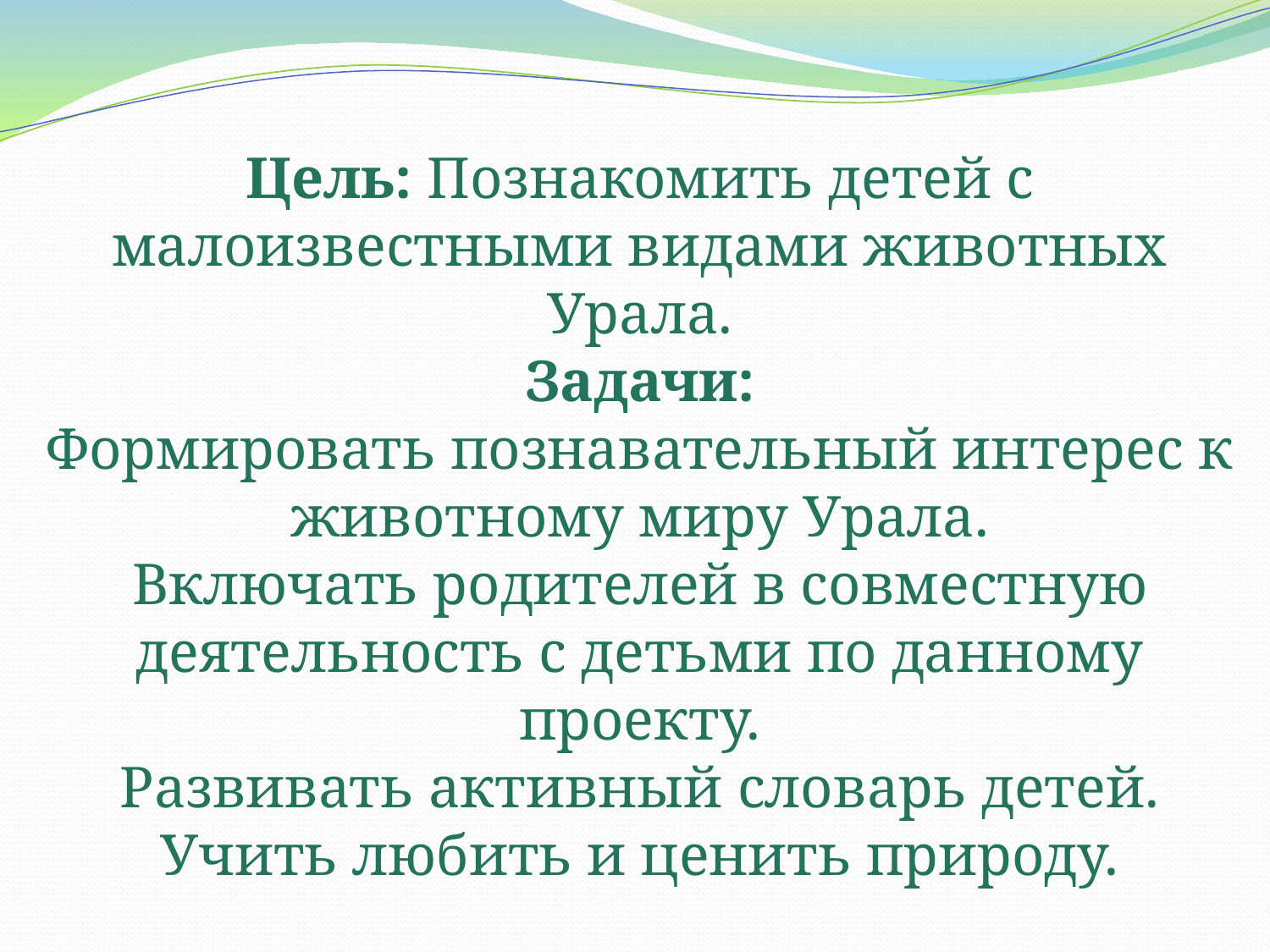

Цель: Познакомить детей с малоизвестными видами животных Урала.
Задачи:
Формировать познавательный интерес к животному миру Урала.
Включать родителей в совместную деятельность с детьми по данному проекту.
Развивать активный словарь детей.
Учить любить и ценить природу.